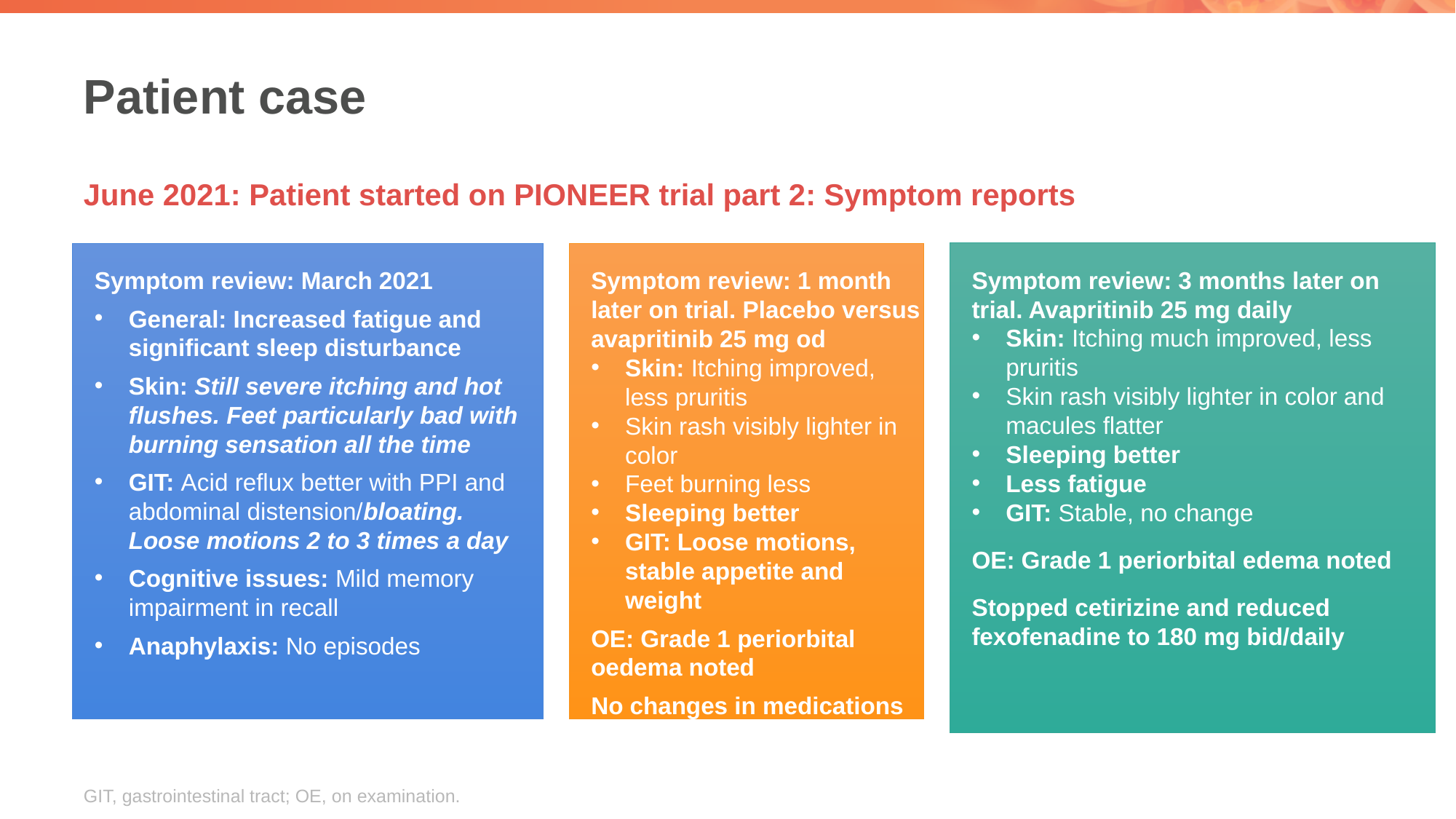

# Patient case
June 2021: Patient started on PIONEER trial part 2: Symptom reports
Symptom review: 3 months later on trial. Avapritinib 25 mg daily
Skin: Itching much improved, less pruritis
Skin rash visibly lighter in color and macules flatter
Sleeping better
Less fatigue
GIT: Stable, no change
OE: Grade 1 periorbital edema noted
Stopped cetirizine and reduced fexofenadine to 180 mg bid/daily
Symptom review: March 2021
General: Increased fatigue and significant sleep disturbance
Skin: Still severe itching and hot flushes. Feet particularly bad with burning sensation all the time
GIT: Acid reflux better with PPI and abdominal distension/bloating. Loose motions 2 to 3 times a day
Cognitive issues: Mild memory impairment in recall
Anaphylaxis: No episodes
Symptom review: 1 month later on trial. Placebo versus avapritinib 25 mg od
Skin: Itching improved, less pruritis
Skin rash visibly lighter in color
Feet burning less
Sleeping better
GIT: Loose motions, stable appetite and weight
OE: Grade 1 periorbital oedema noted
No changes in medications

GIT, gastrointestinal tract; OE, on examination.